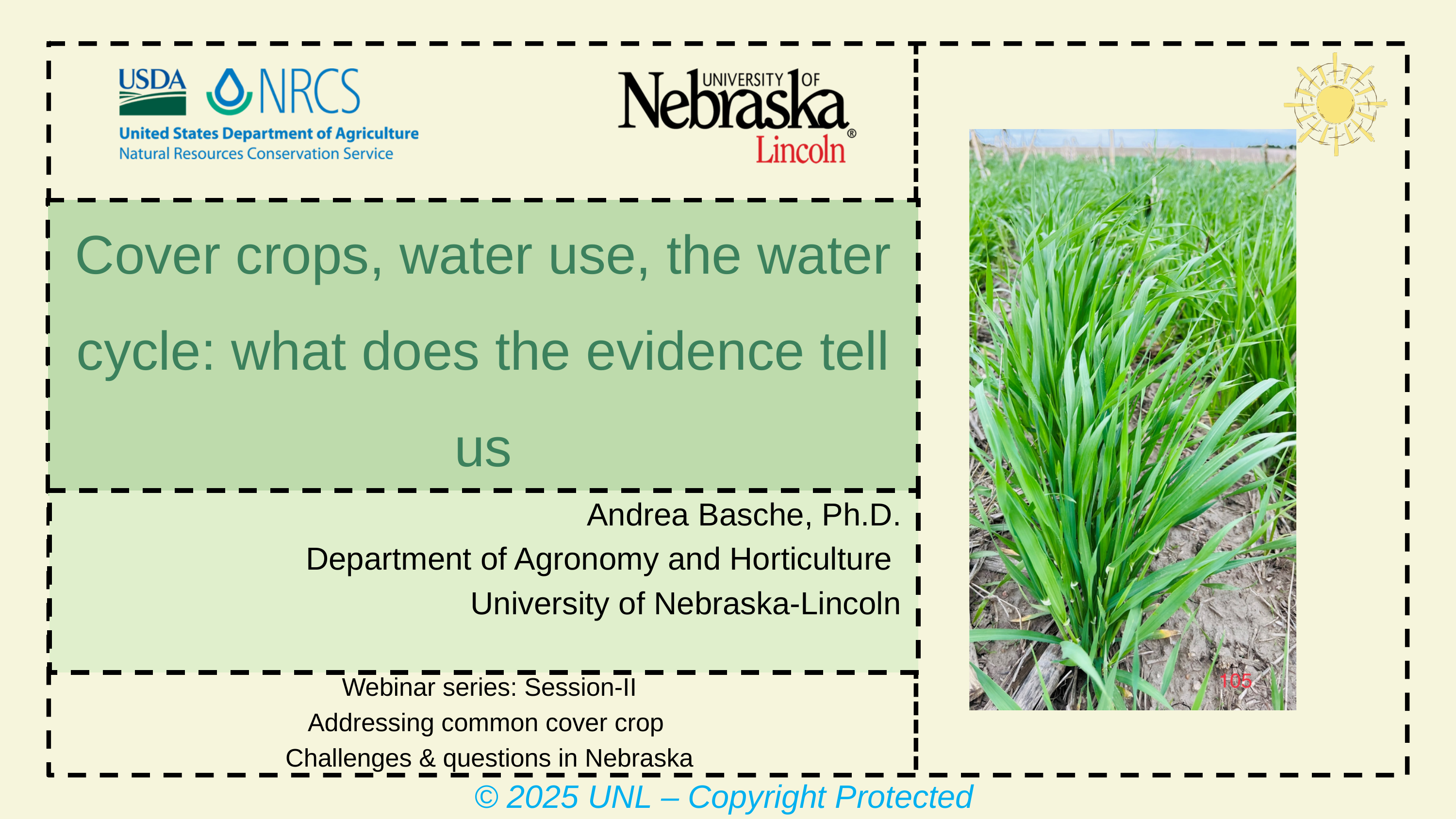

Cover crops, water use, the water cycle: what does the evidence tell us

Andrea Basche, Ph.D.
Department of Agronomy and Horticulture
University of Nebraska-Lincoln

Webinar series: Session-II
Addressing common cover crop
Challenges & questions in Nebraska